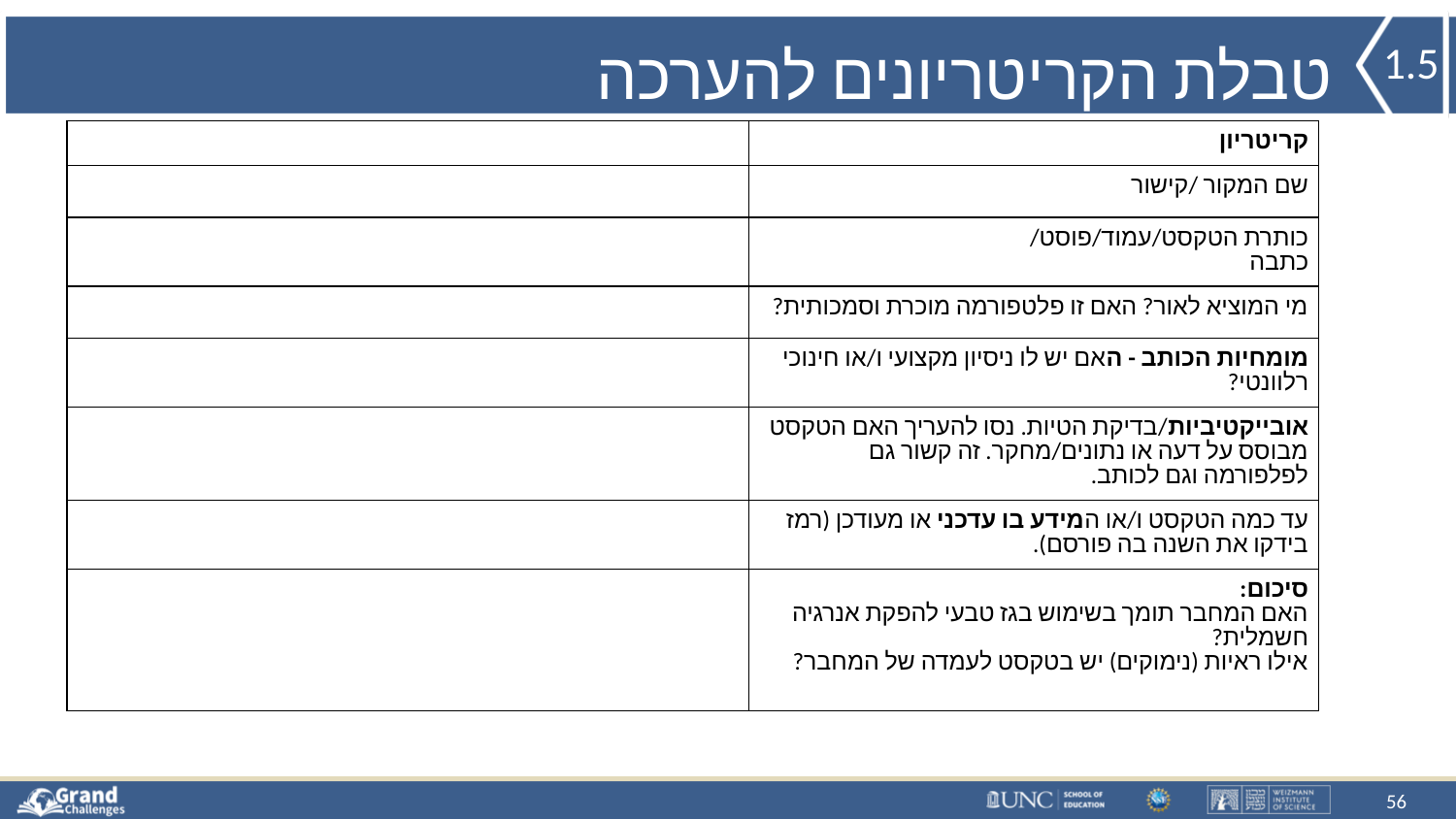

# טבלת הקריטריונים להערכה
1.5
|  | קריטריון |
| --- | --- |
|  | שם המקור /קישור |
|  | כותרת הטקסט/עמוד/פוסט/ כתבה |
|  | מי המוציא לאור? האם זו פלטפורמה מוכרת וסמכותית? |
|  | מומחיות הכותב - האם יש לו ניסיון מקצועי ו/או חינוכי רלוונטי? |
|  | אובייקטיביות/בדיקת הטיות. נסו להעריך האם הטקסט מבוסס על דעה או נתונים/מחקר. זה קשור גם לפלפורמה וגם לכותב. |
|  | עד כמה הטקסט ו/או המידע בו עדכני או מעודכן (רמז בידקו את השנה בה פורסם). |
|  | סיכום:  האם המחבר תומך בשימוש בגז טבעי להפקת אנרגיה חשמלית?  אילו ראיות (נימוקים) יש בטקסט לעמדה של המחבר? |
56